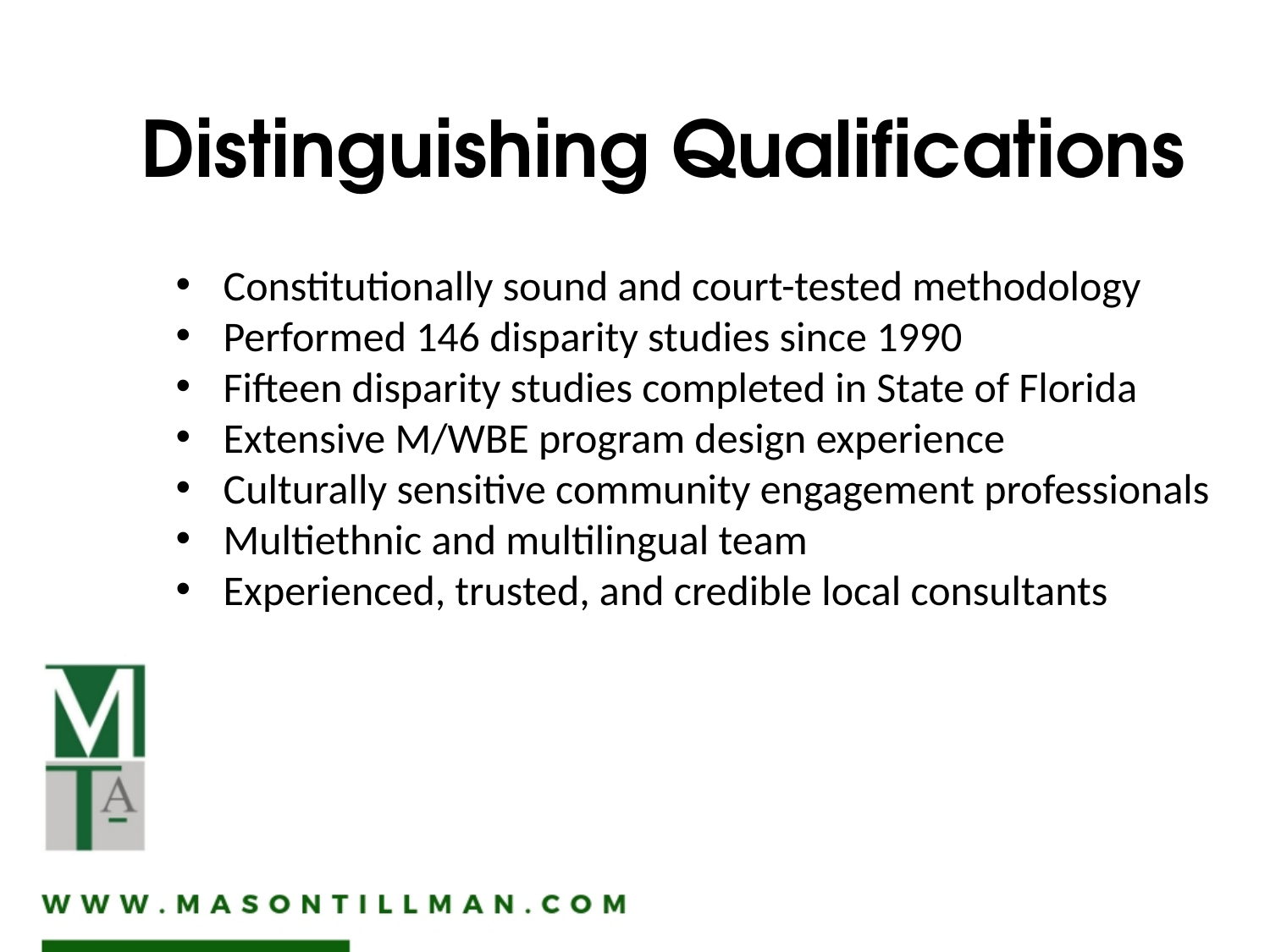

Distinguishing Qualifications
Constitutionally sound and court-tested methodology
Performed 146 disparity studies since 1990
Fifteen disparity studies completed in State of Florida
Extensive M/WBE program design experience
Culturally sensitive community engagement professionals
Multiethnic and multilingual team
Experienced, trusted, and credible local consultants